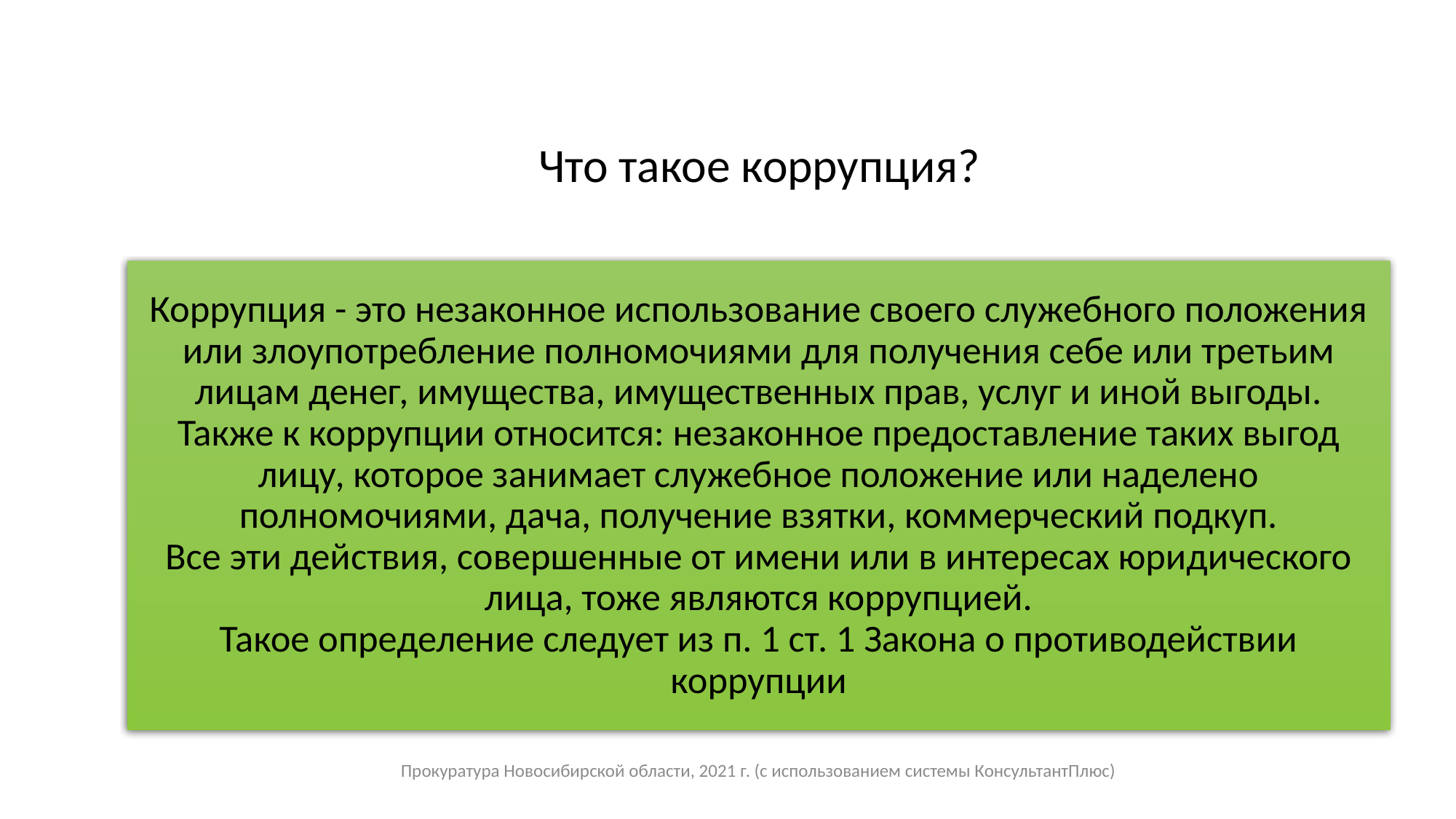

Что такое коррупция?

Коррупция - это незаконное использование своего служебного положения или злоупотребление полномочиями для получения себе или третьим лицам денег, имущества, имущественных прав, услуг и иной выгоды.
Также к коррупции относится: незаконное предоставление таких выгод лицу, которое занимает служебное положение или наделено полномочиями, дача, получение взятки, коммерческий подкуп.
Все эти действия, совершенные от имени или в интересах юридического лица, тоже являются коррупцией.
Такое определение следует из п. 1 ст. 1 Закона о противодействии коррупции
Прокуратура Новосибирской области, 2021 г. (с использованием системы КонсультантПлюс)